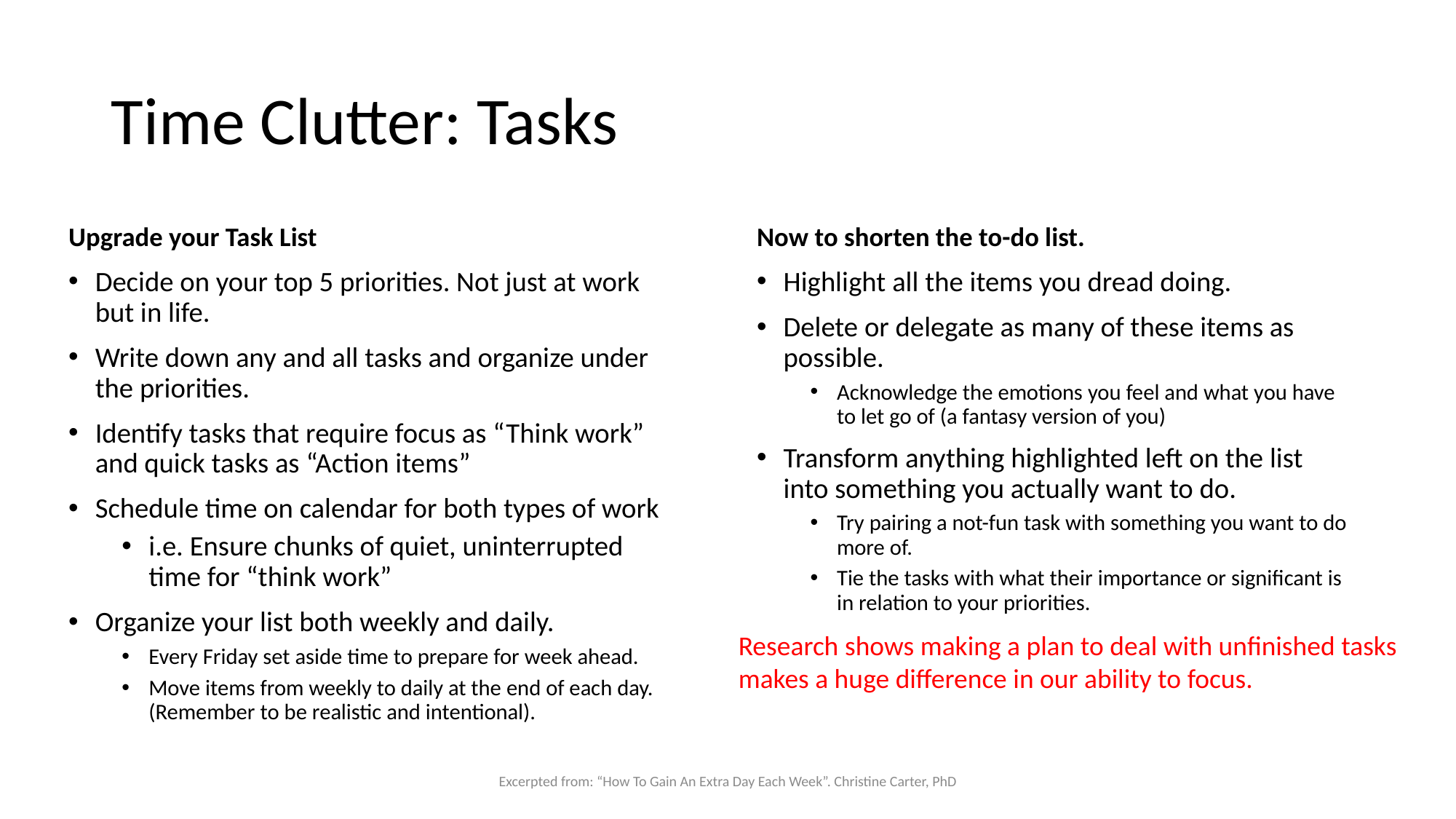

# Time Clutter: Tasks
Upgrade your Task List
Decide on your top 5 priorities. Not just at work but in life.
Write down any and all tasks and organize under the priorities.
Identify tasks that require focus as “Think work” and quick tasks as “Action items”
Schedule time on calendar for both types of work
i.e. Ensure chunks of quiet, uninterrupted time for “think work”
Organize your list both weekly and daily.
Every Friday set aside time to prepare for week ahead.
Move items from weekly to daily at the end of each day.  (Remember to be realistic and intentional).

Now to shorten the to-do list.
Highlight all the items you dread doing.
Delete or delegate as many of these items as possible.
Acknowledge the emotions you feel and what you have to let go of (a fantasy version of you)
Transform anything highlighted left on the list into something you actually want to do.
Try pairing a not-fun task with something you want to do more of.
Tie the tasks with what their importance or significant is in relation to your priorities.

Research shows making a plan to deal with unfinished tasks makes a huge difference in our ability to focus.
Excerpted from: “How To Gain An Extra Day Each Week”. Christine Carter, PhD